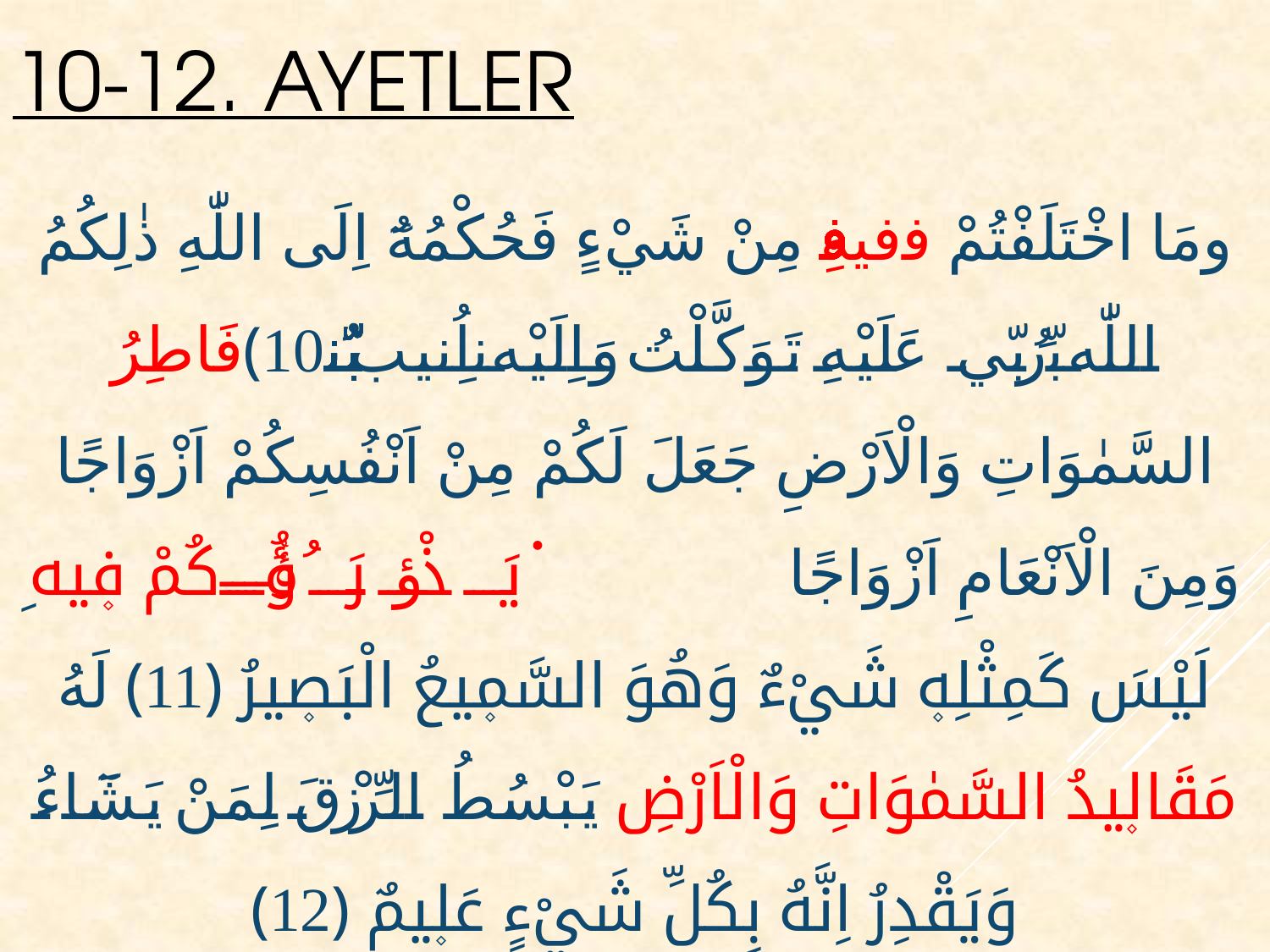

# 10-12. ayetler
ومَا اخْتَلَفْتُمْ ف۪يهِ مِنْ شَيْءٍ فَحُكْمُهُٓ اِلَى اللّٰهِ ذٰلِكُمُ اللّٰهُ رَبّ۪ي عَلَيْهِ تَوَكَّلْتُ وَاِلَيْهِ اُن۪يبُ ﴿10﴾فَاطِرُ السَّمٰوَاتِ وَالْاَرْضِ جَعَلَ لَكُمْ مِنْ اَنْفُسِكُمْ اَزْوَاجًا وَمِنَ الْاَنْعَامِ اَزْوَاجًا يَذْرَؤُ۬كُمْ ف۪يهِ لَيْسَ كَمِثْلِه۪ شَيْءٌ وَهُوَ السَّم۪يعُ الْبَص۪يرُ ﴿11﴾ لَهُ مَقَال۪يدُ السَّمٰوَاتِ وَالْاَرْضِ يَبْسُطُ الرِّزْقَ لِمَنْ يَشَٓاءُ وَيَقْدِرُ اِنَّهُ بِكُلِّ شَيْءٍ عَل۪يمٌ ﴿12﴾